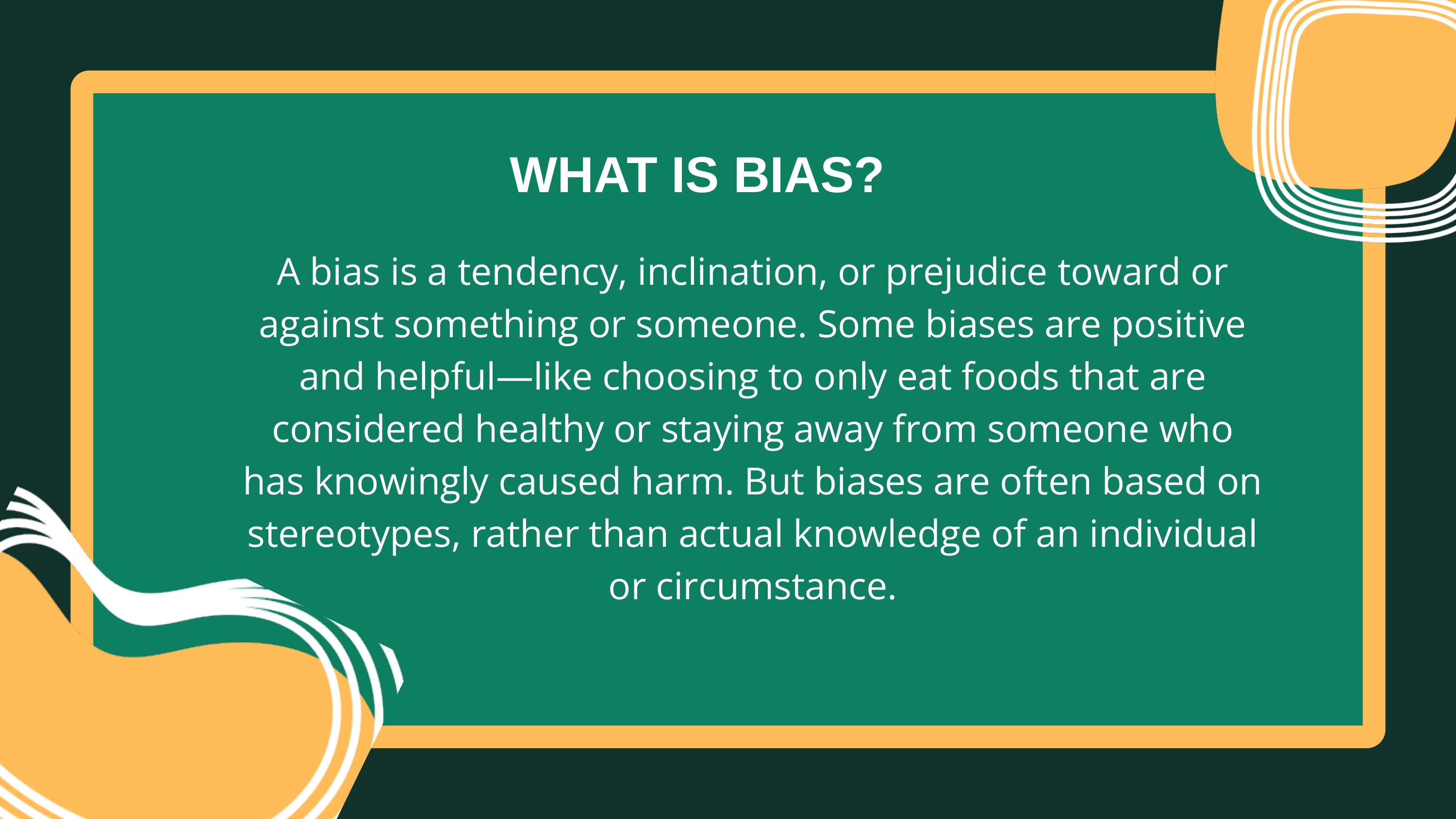

WHAT IS BIAS?
A bias is a tendency, inclination, or prejudice toward or against something or someone. Some biases are positive and helpful—like choosing to only eat foods that are considered healthy or staying away from someone who has knowingly caused harm. But biases are often based on stereotypes, rather than actual knowledge of an individual or circumstance.